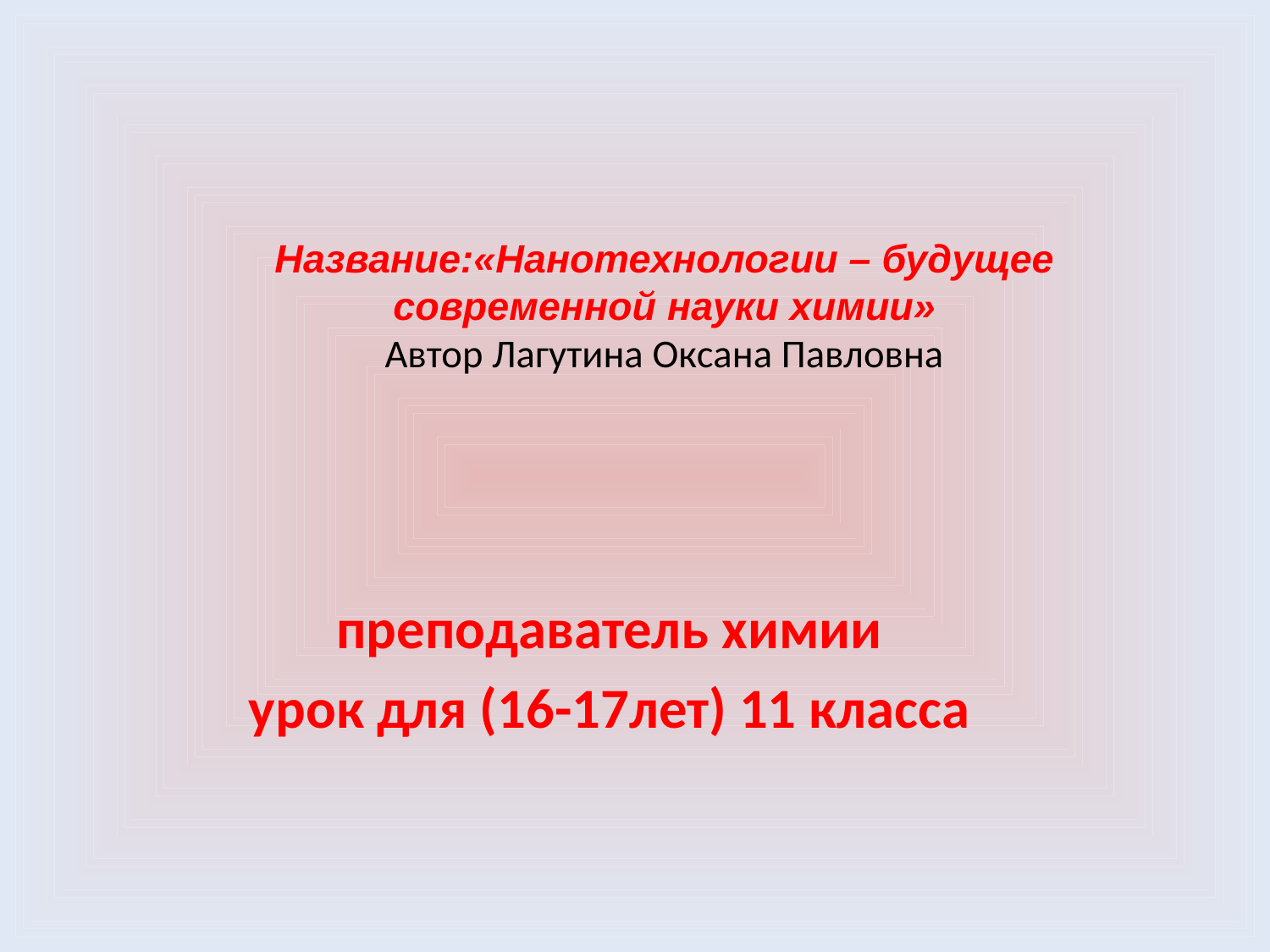

# Название:«Нанотехнологии – будущее современной науки химии» Автор Лагутина Оксана Павловна
преподаватель химии
урок для (16-17лет) 11 класса